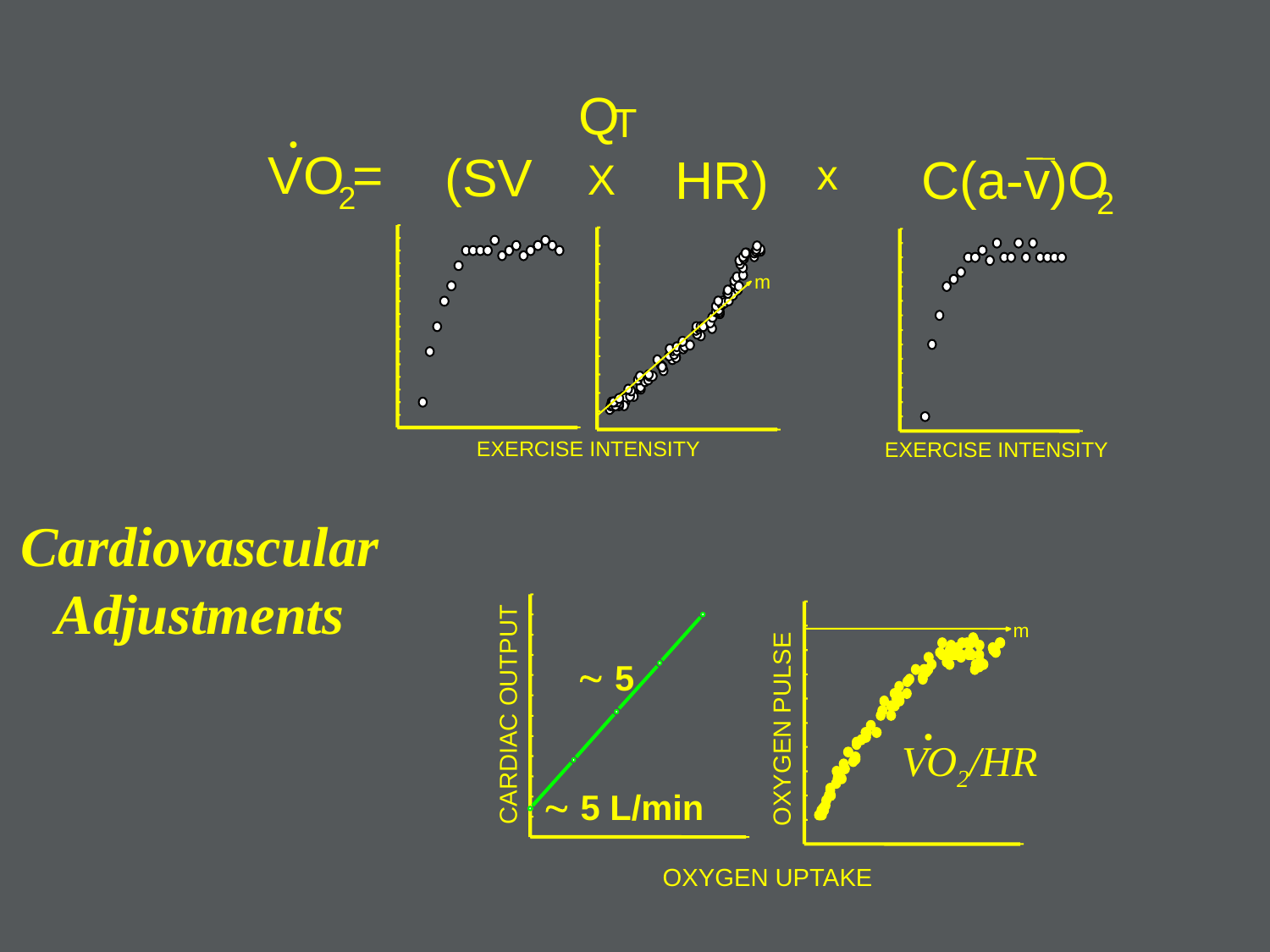

Q
.
T
VO
=
(SV
C(a-v)O
HR)
x
X

2
2

m

EXERCISE INTENSITY

EXERCISE INTENSITY

Cardiovascular
Adjustments

m

∼ 5

.

CARDIAC OUTPUT

OXYGEN PULSE

VO2/HR

∼ 5 L/min

OXYGEN UPTAKE